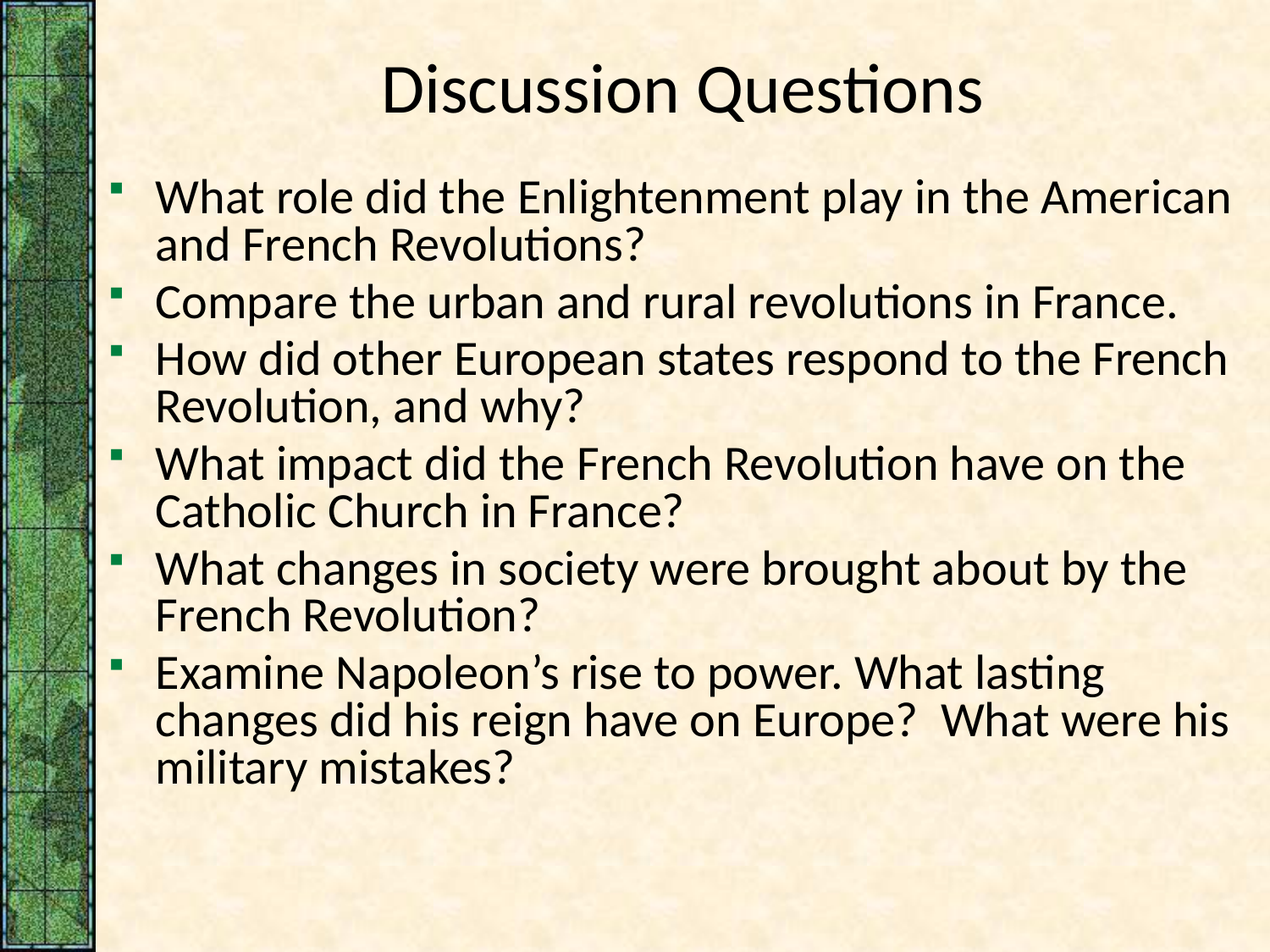

# Discussion Questions
What role did the Enlightenment play in the American and French Revolutions?
Compare the urban and rural revolutions in France.
How did other European states respond to the French Revolution, and why?
What impact did the French Revolution have on the Catholic Church in France?
What changes in society were brought about by the French Revolution?
Examine Napoleon’s rise to power. What lasting changes did his reign have on Europe?  What were his military mistakes?